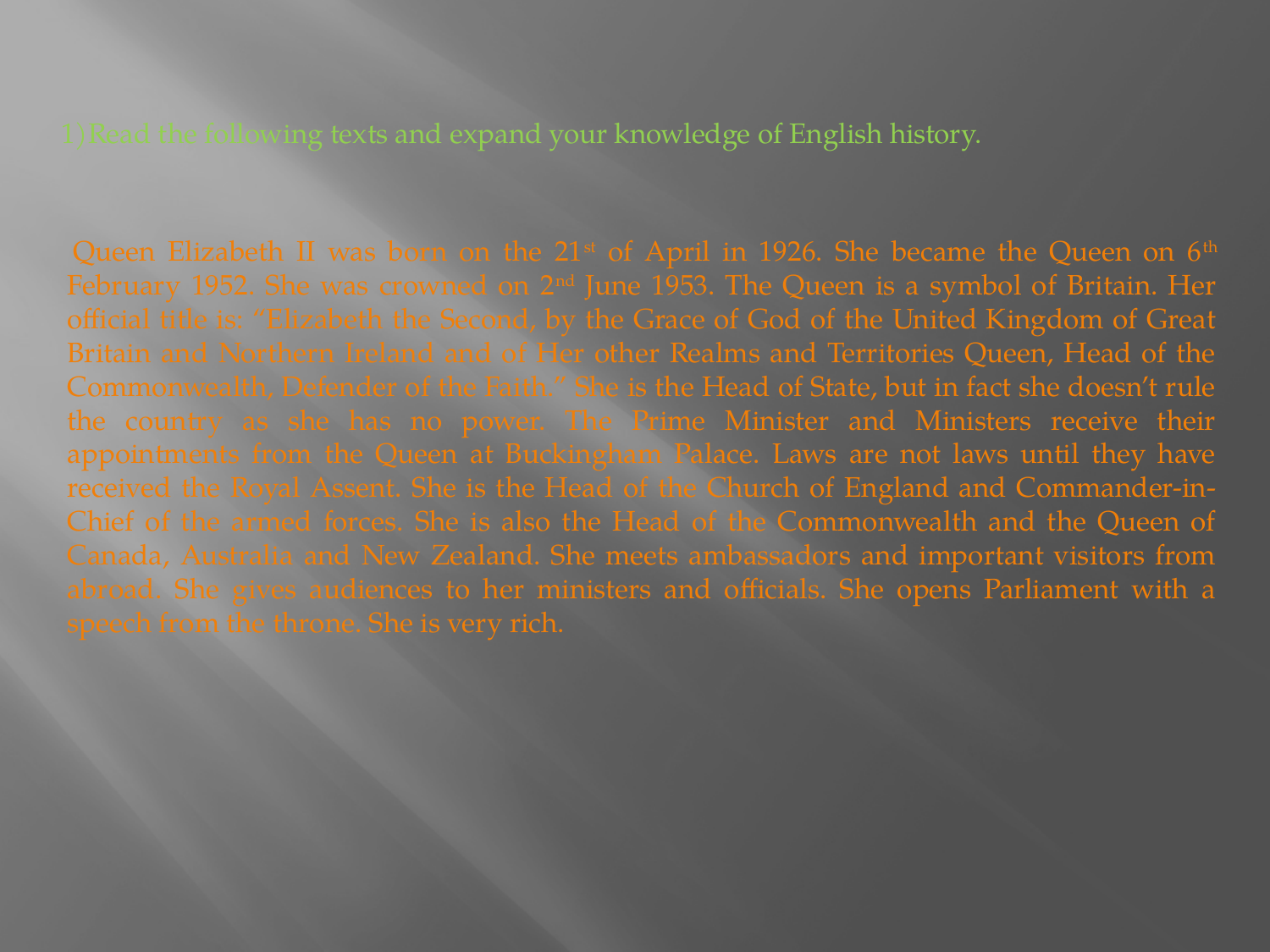

1)Read the following texts and expand your knowledge of English history.

 Queen Elizabeth II was born on the 21st of April in 1926. She became the Queen on 6th February 1952. She was crowned on 2nd June 1953. The Queen is a symbol of Britain. Her official title is: “Elizabeth the Second, by the Grace of God of the United Kingdom of Great Britain and Northern Ireland and of Her other Realms and Territories Queen, Head of the Commonwealth, Defender of the Faith.” She is the Head of State, but in fact she doesn’t rule the country as she has no power. The Prime Minister and Ministers receive their appointments from the Queen at Buckingham Palace. Laws are not laws until they have received the Royal Assent. She is the Head of the Church of England and Commander-in- Chief of the armed forces. She is also the Head of the Commonwealth and the Queen of Canada, Australia and New Zealand. She meets ambassadors and important visitors from abroad. She gives audiences to her ministers and officials. She opens Parliament with a speech from the throne. She is very rich.